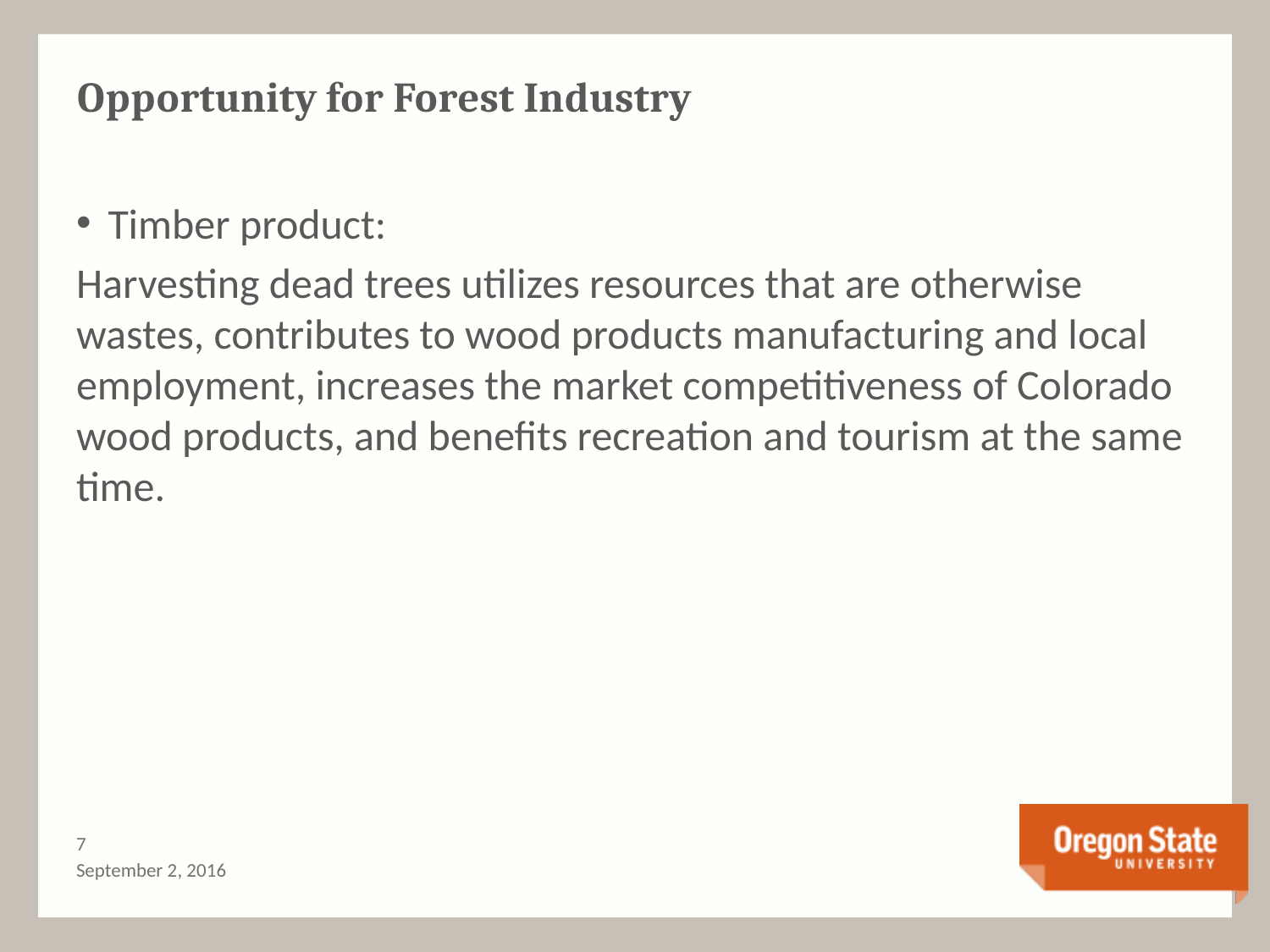

# Opportunity for Forest Industry
Timber product:
Harvesting dead trees utilizes resources that are otherwise wastes, contributes to wood products manufacturing and local employment, increases the market competitiveness of Colorado wood products, and benefits recreation and tourism at the same time.

7
September 2, 2016